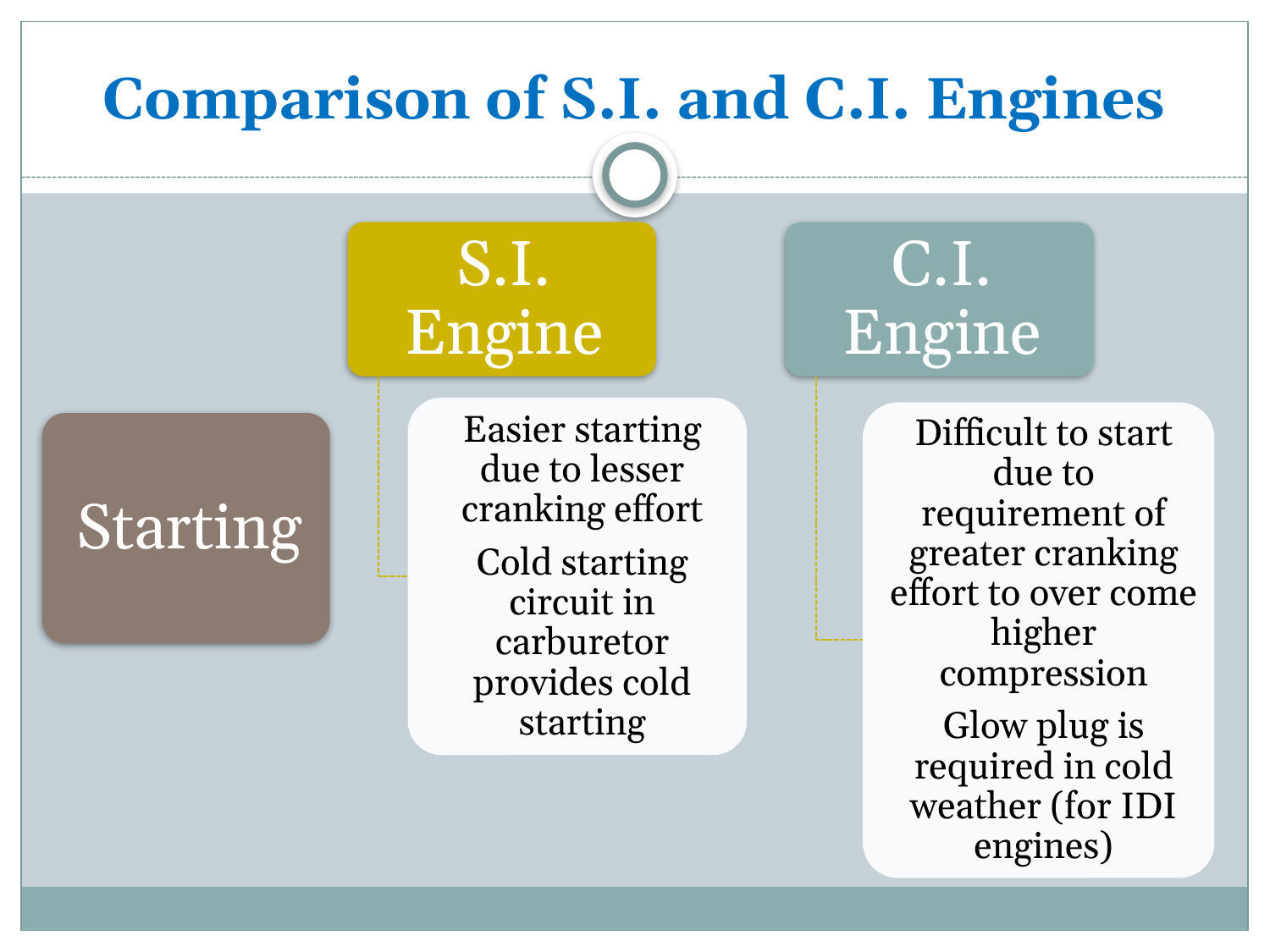

# Comparison of S.I. and C.I. Engines
S.I. Engine
Easier starting due to lesser cranking effort
Cold starting circuit in carburetor provides cold starting
C.I. Engine
Difficult to start due to requirement of greater cranking effort to over come higher compression
Glow plug is required in cold weather (for IDI engines)
Starting